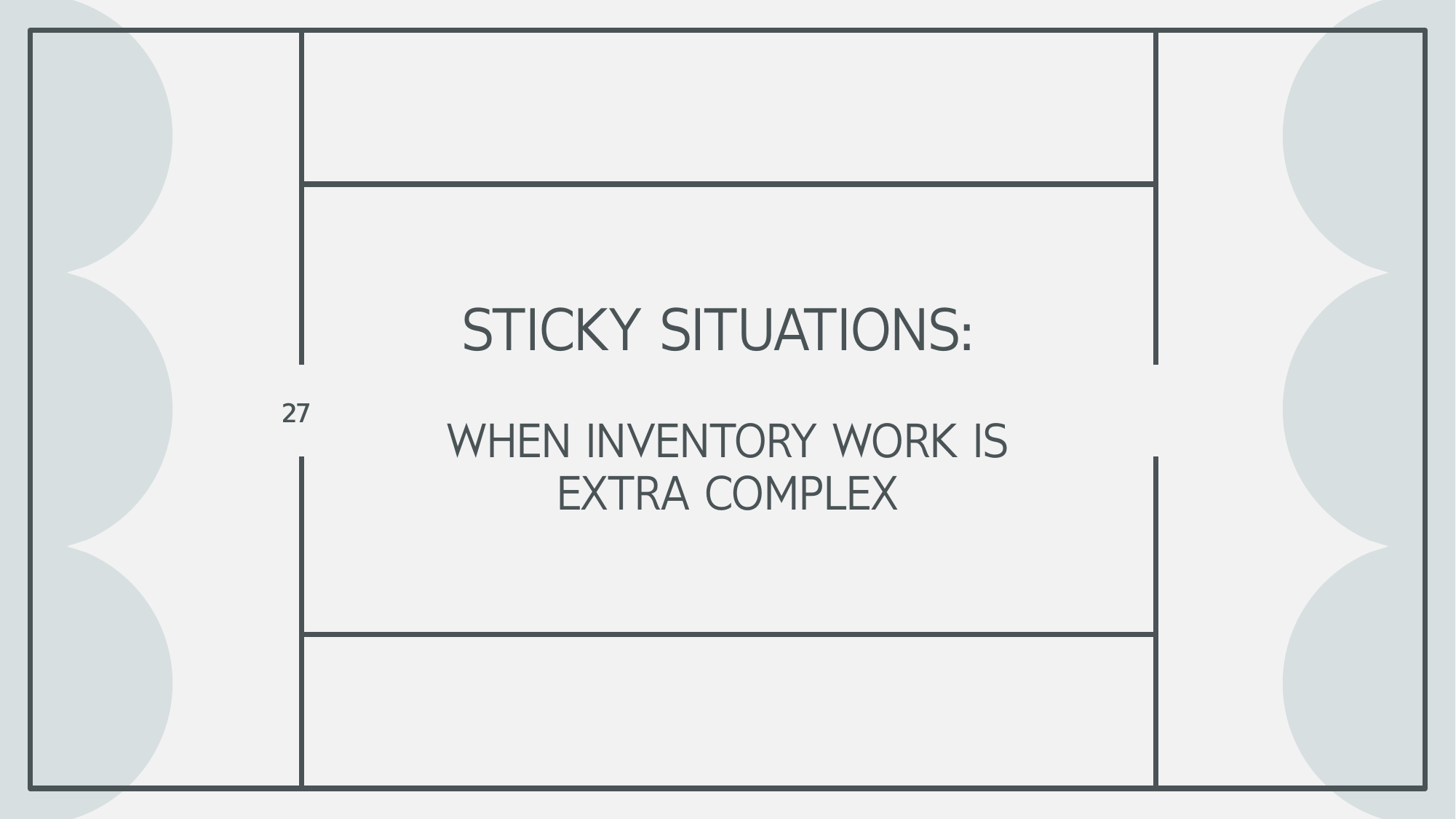

Sticky situations:

When inventory work is extra complex
27